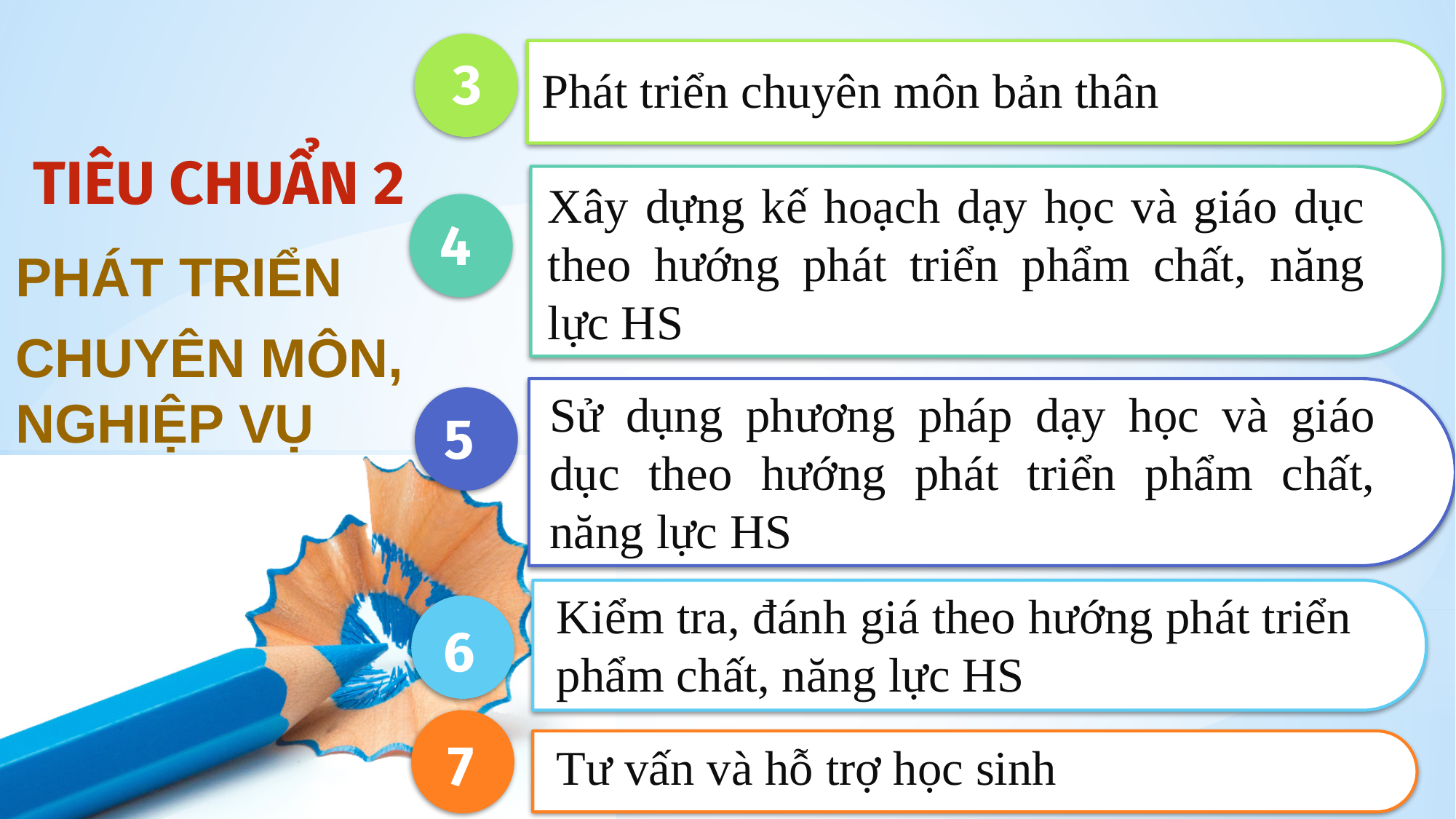

3
Phát triển chuyên môn bản thân
TIÊU CHUẨN 2
Xây dựng kế hoạch dạy học và giáo dục theo hướng phát triển phẩm chất, năng lực HS

4
PHÁT TRIỂN
CHUYÊN MÔN, NGHIỆP VỤ

Sử dụng phương pháp dạy học và giáo dục theo hướng phát triển phẩm chất, năng lực HS

5
Kiểm tra, đánh giá theo hướng phát triển phẩm chất, năng lực HS

6

7
Tư vấn và hỗ trợ học sinh